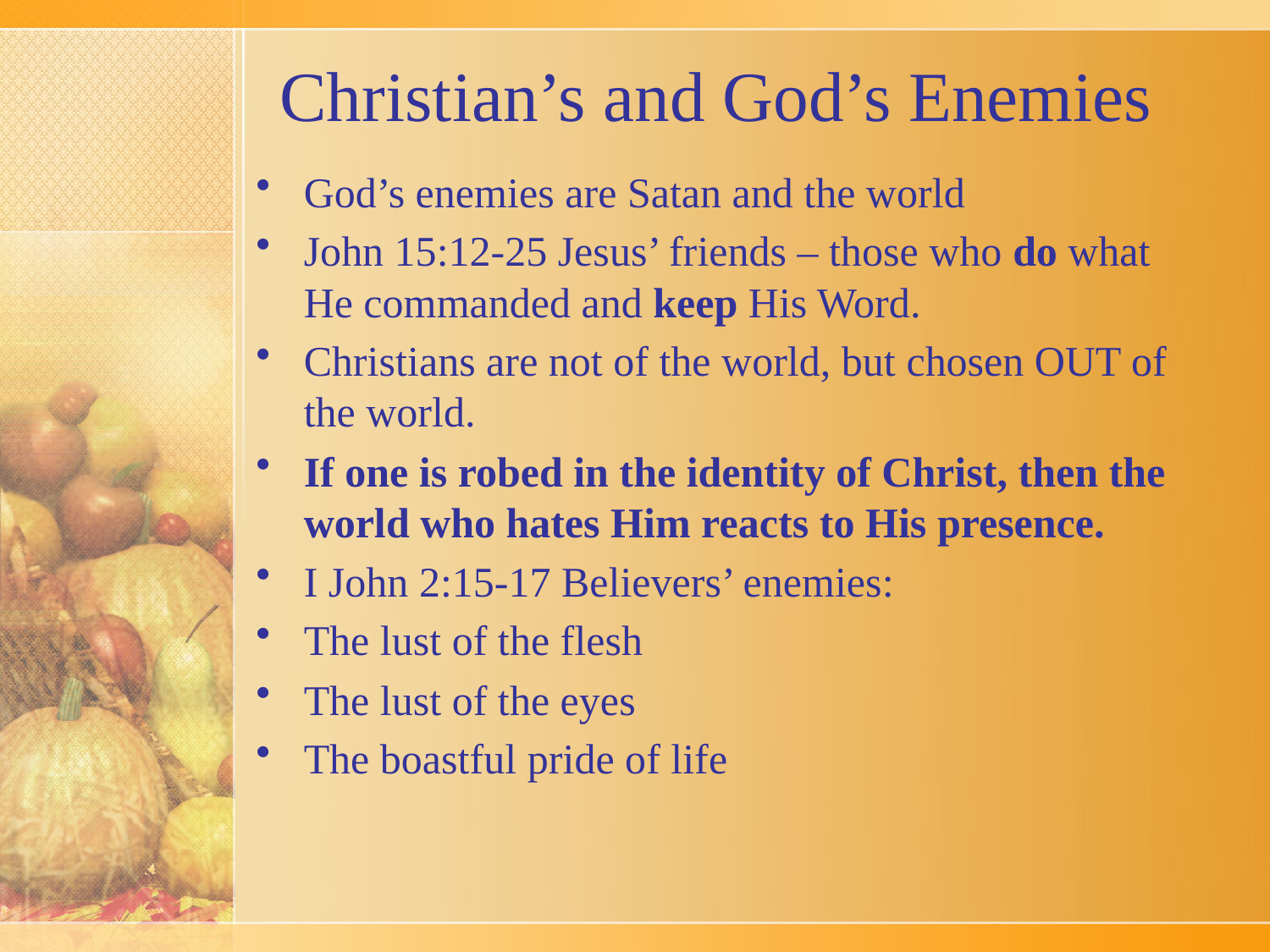

# Christian’s and God’s Enemies
God’s enemies are Satan and the world
John 15:12-25 Jesus’ friends – those who do what He commanded and keep His Word.
Christians are not of the world, but chosen OUT of the world.
If one is robed in the identity of Christ, then the world who hates Him reacts to His presence.
I John 2:15-17 Believers’ enemies:
The lust of the flesh
The lust of the eyes
The boastful pride of life